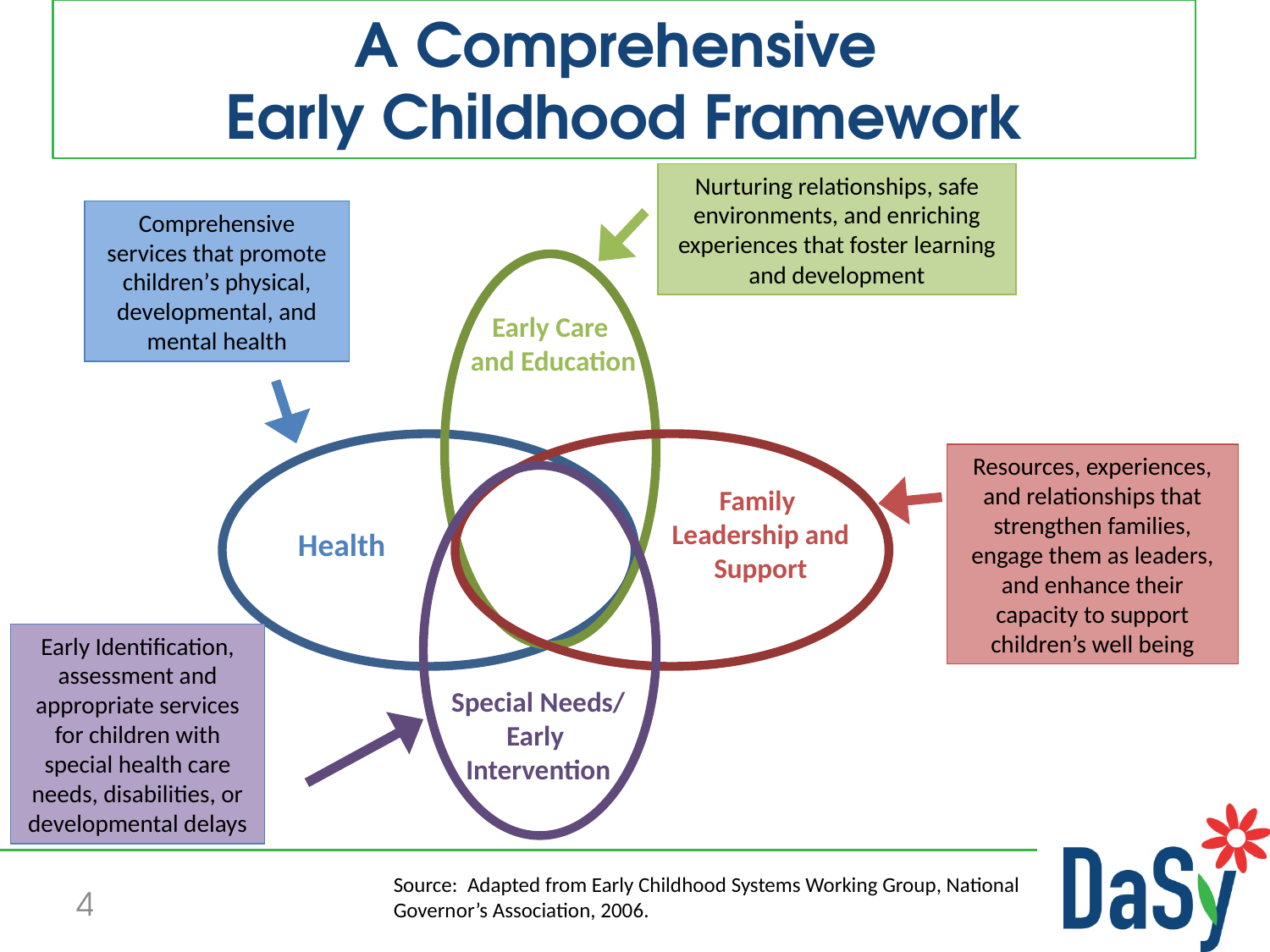

# A Comprehensive Early Childhood Framework
Nurturing relationships, safe environments, and enriching experiences that foster learning and development
Comprehensive services that promote children’s physical, developmental, and mental health

Early Care
and Education
Family
Leadership and Support
Health

Resources, experiences, and relationships that strengthen families, engage them as leaders, and enhance their capacity to support children’s well being

Early Identification, assessment and appropriate services for children with special health care needs, disabilities, or developmental delays

Special Needs/
Early
Intervention
Source:  Adapted from Early Childhood Systems Working Group, National Governor’s Association, 2006.
4